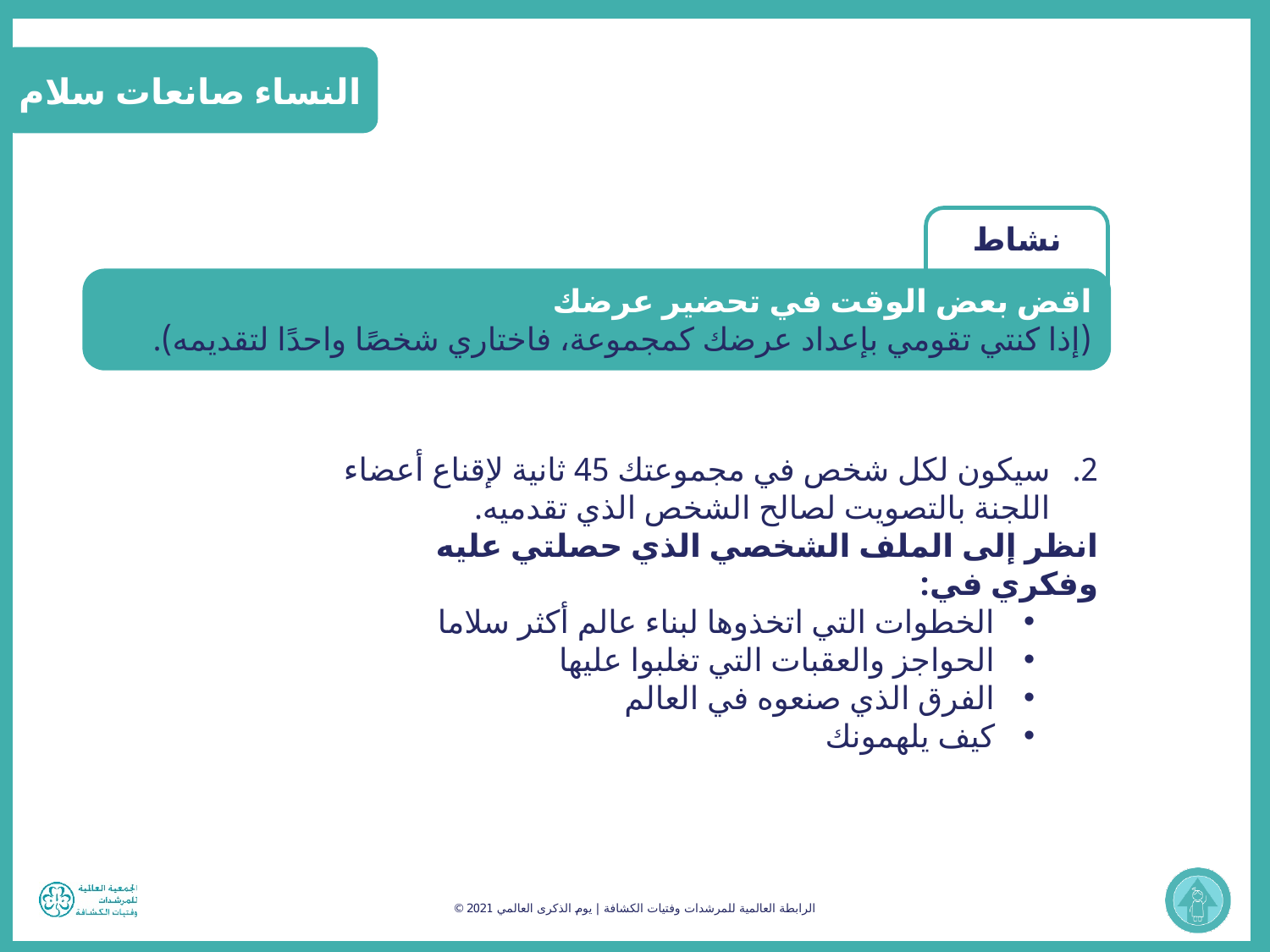

النساء صانعات سلام
نشاط

اقض بعض الوقت في تحضير عرضك
(إذا كنتي تقومي بإعداد عرضك كمجموعة، فاختاري شخصًا واحدًا لتقديمه).
سيكون لكل شخص في مجموعتك 45 ثانية لإقناع أعضاء اللجنة بالتصويت لصالح الشخص الذي تقدميه.
انظر إلى الملف الشخصي الذي حصلتي عليه وفكري في:
الخطوات التي اتخذوها لبناء عالم أكثر سلاما
الحواجز والعقبات التي تغلبوا عليها
الفرق الذي صنعوه في العالم
كيف يلهمونك
© الرابطة العالمية للمرشدات وفتيات الكشافة | يوم الذكرى العالمي 2021